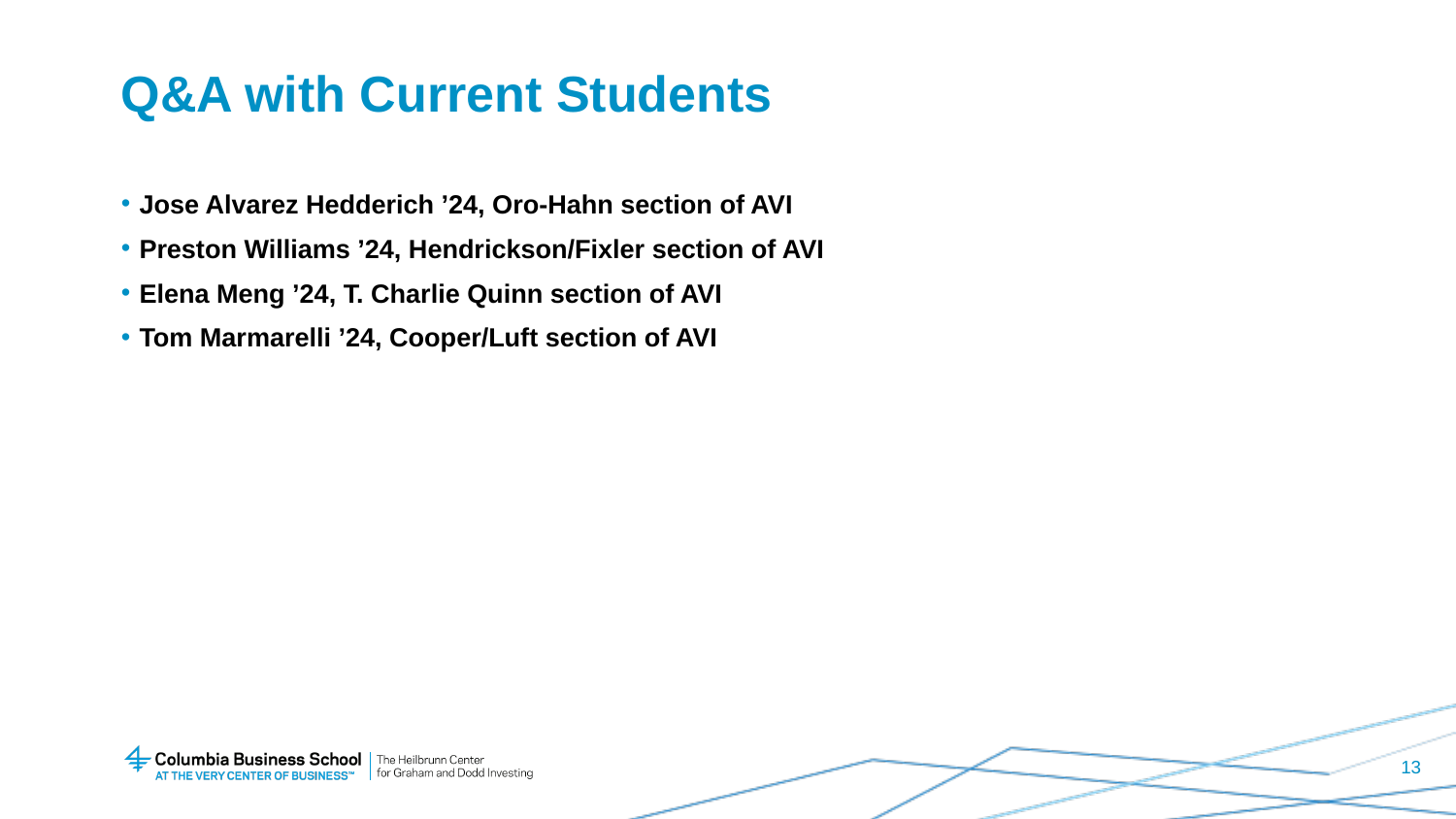

# Q&A with Current Students
Jose Alvarez Hedderich ’24, Oro-Hahn section of AVI
Preston Williams ’24, Hendrickson/Fixler section of AVI
Elena Meng ’24, T. Charlie Quinn section of AVI
Tom Marmarelli ’24, Cooper/Luft section of AVI

13